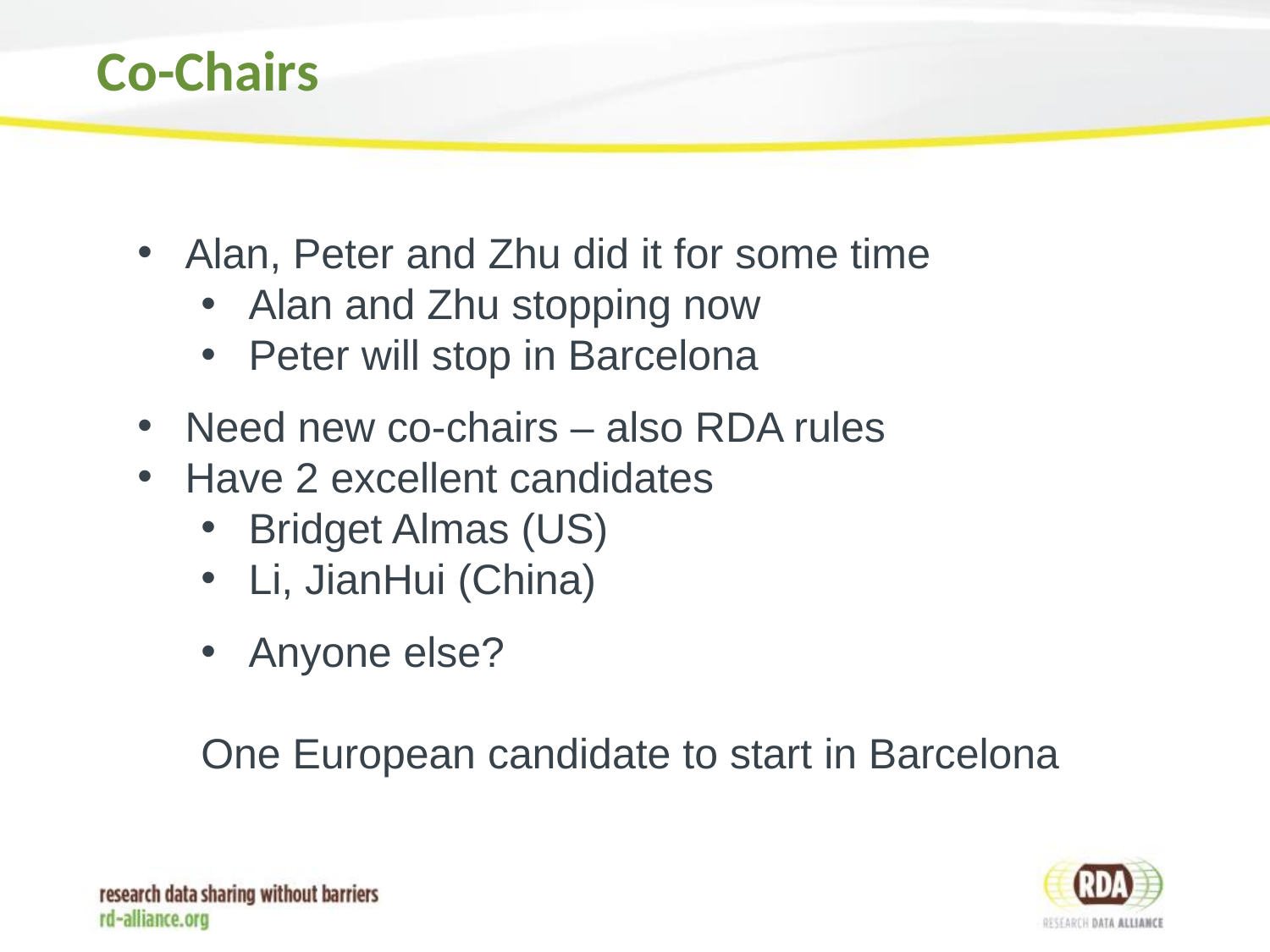

# Co-Chairs
Alan, Peter and Zhu did it for some time
Alan and Zhu stopping now
Peter will stop in Barcelona

Need new co-chairs – also RDA rules
Have 2 excellent candidates
Bridget Almas (US)
Li, JianHui (China)

Anyone else?

One European candidate to start in Barcelona